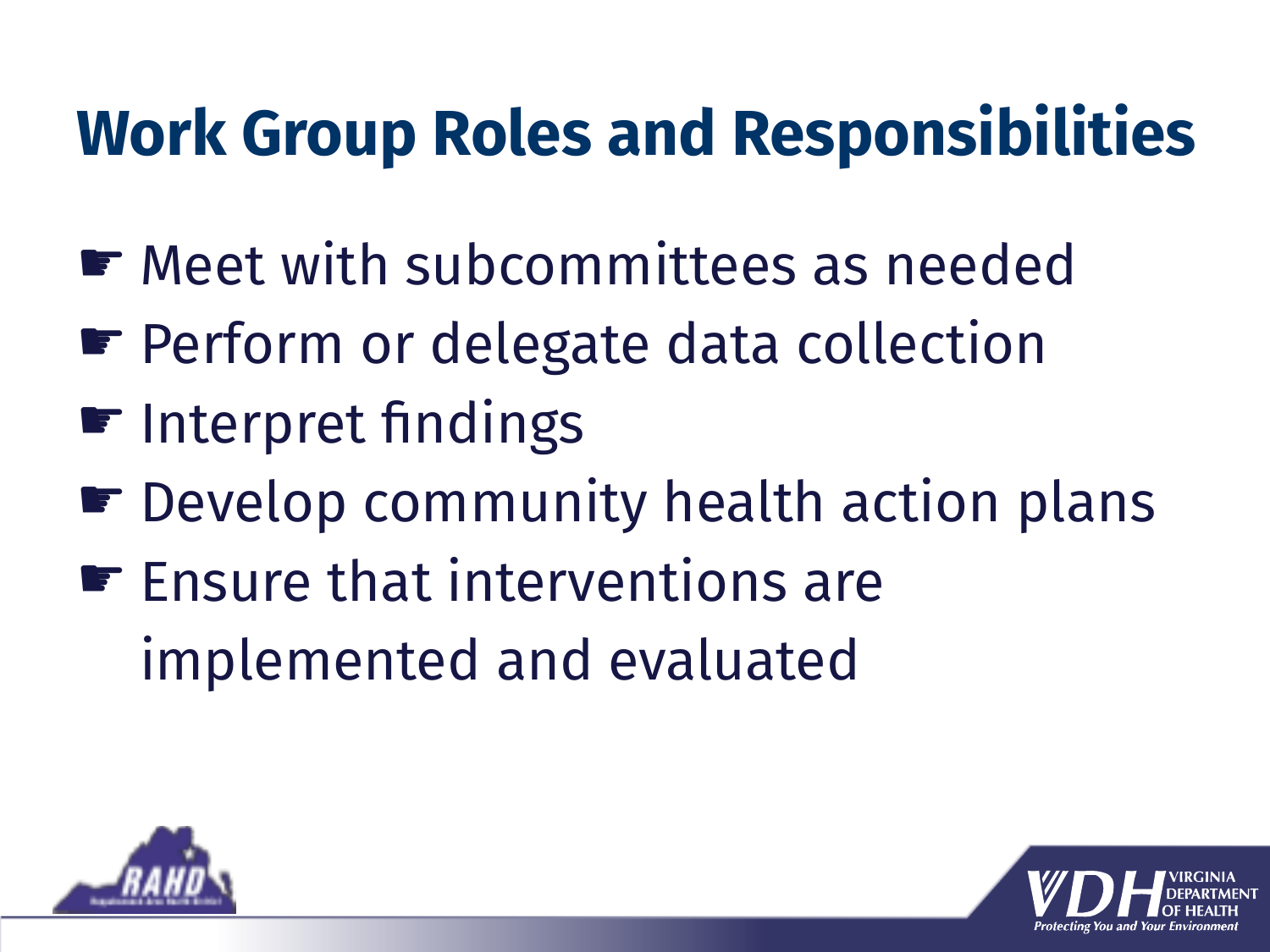

# Work Group Roles and Responsibilities
Meet with subcommittees as needed
Perform or delegate data collection
Interpret findings
Develop community health action plans
Ensure that interventions are
	implemented and evaluated